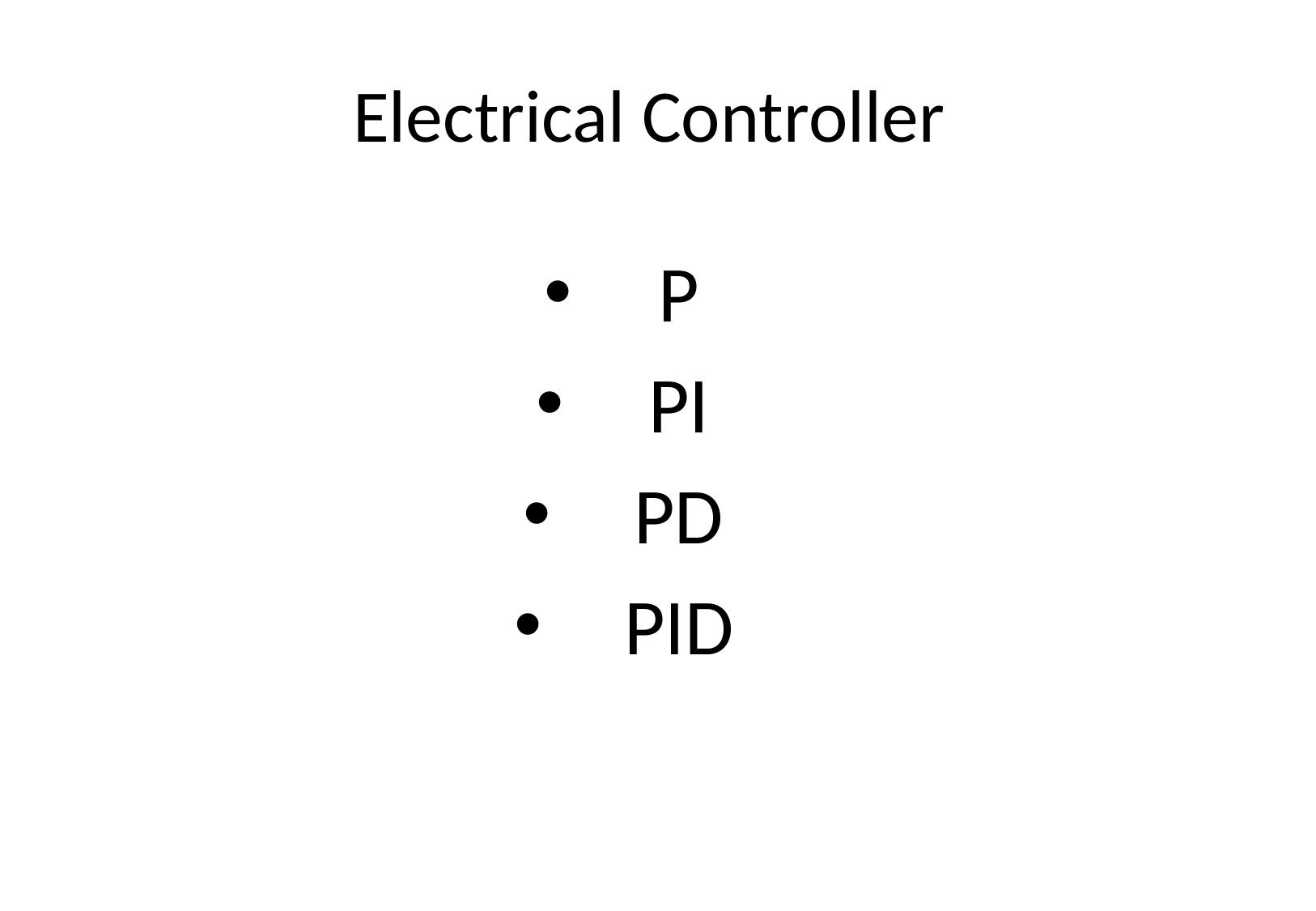

# Electrical Controller
P
PI
PD
PID